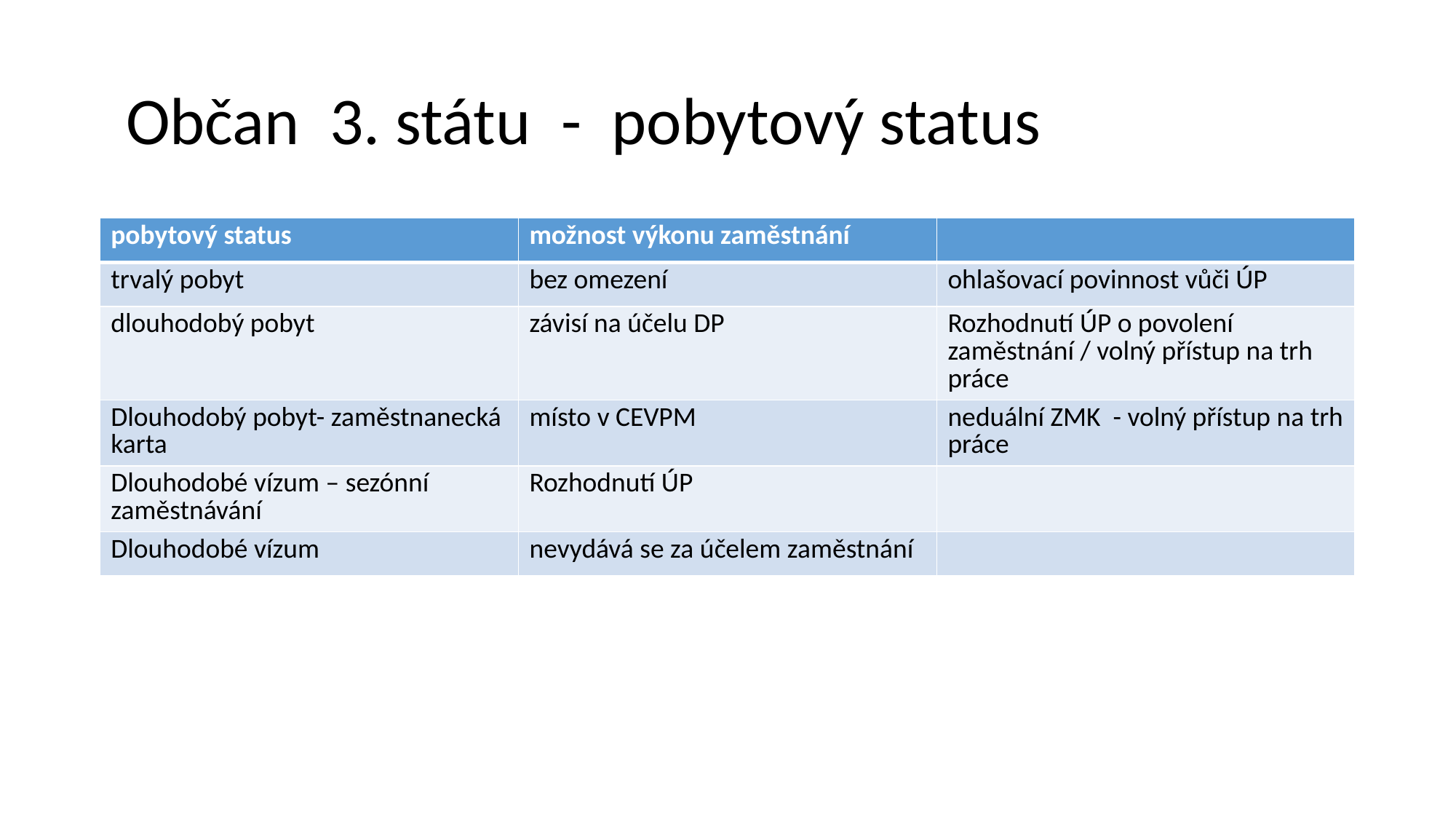

# Občan  3. státu  -  pobytový status
| pobytový status | možnost výkonu zaměstnání |  |
| --- | --- | --- |
| trvalý pobyt | bez omezení | ohlašovací povinnost vůči ÚP |
| dlouhodobý pobyt | závisí na účelu DP | Rozhodnutí ÚP o povolení zaměstnání / volný přístup na trh práce |
| Dlouhodobý pobyt- zaměstnanecká karta | místo v CEVPM | neduální ZMK - volný přístup na trh práce |
| Dlouhodobé vízum – sezónní zaměstnávání | Rozhodnutí ÚP |  |
| Dlouhodobé vízum | nevydává se za účelem zaměstnání |  |